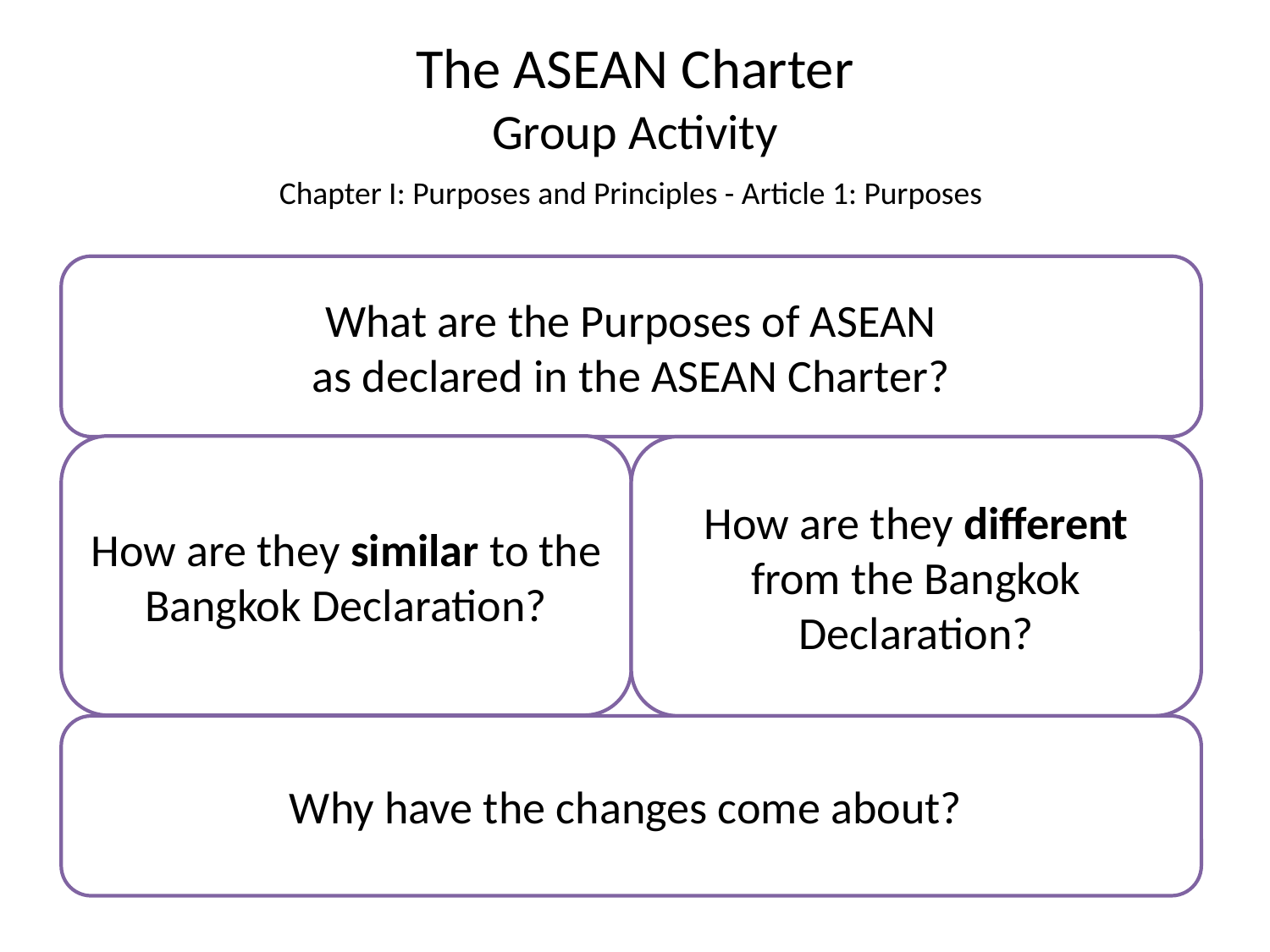

# The ASEAN Charter Group Activity
Chapter I: Purposes and Principles - Article 1: Purposes
What are the Purposes of ASEAN
 as declared in the ASEAN Charter?
How are they similar to the Bangkok Declaration?
How are they different from the Bangkok Declaration?
Why have the changes come about?